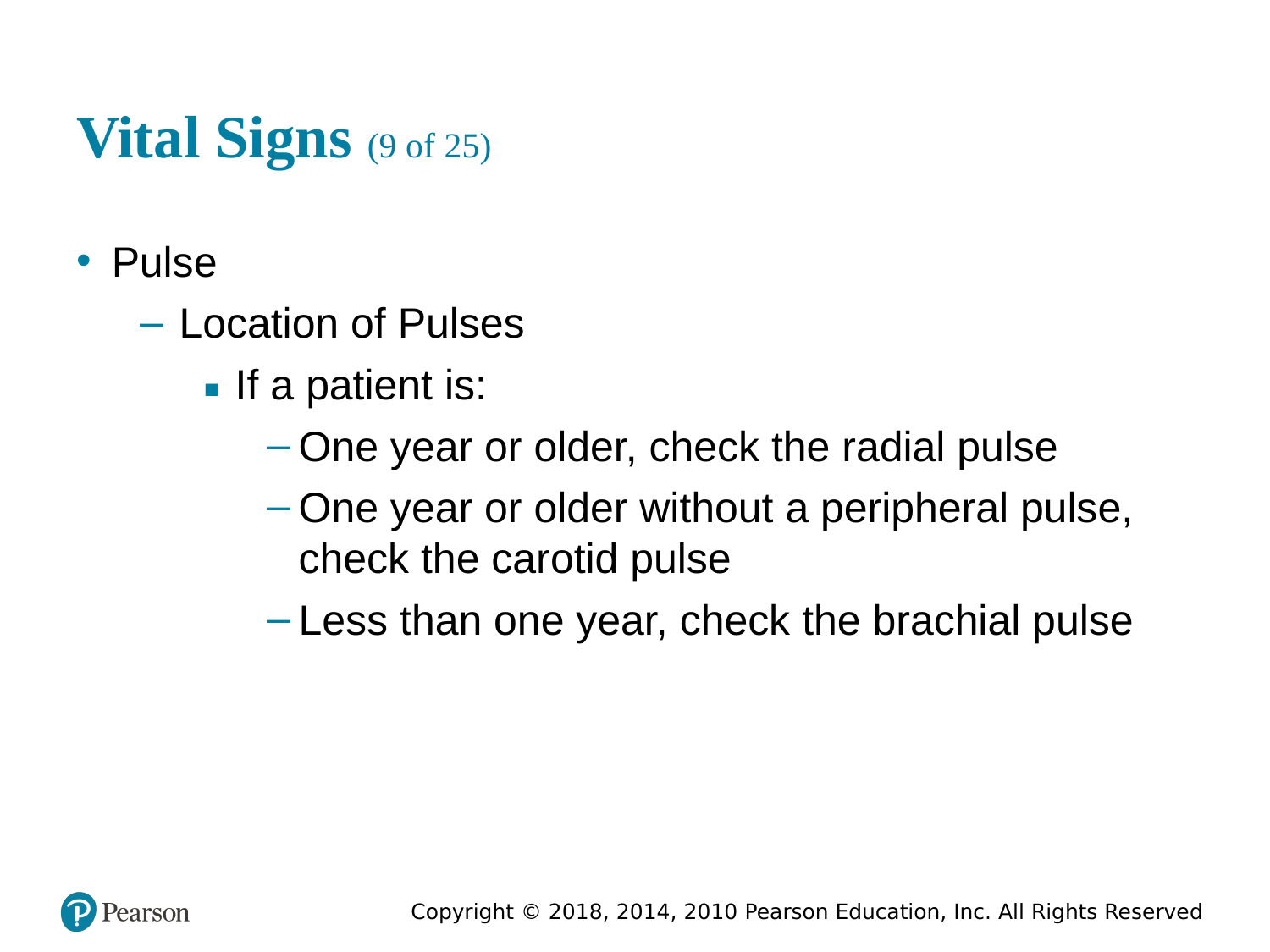

# Vital Signs (9 of 25)
Pulse
Location of Pulses
If a patient is:
One year or older, check the radial pulse
One year or older without a peripheral pulse, check the carotid pulse
Less than one year, check the brachial pulse